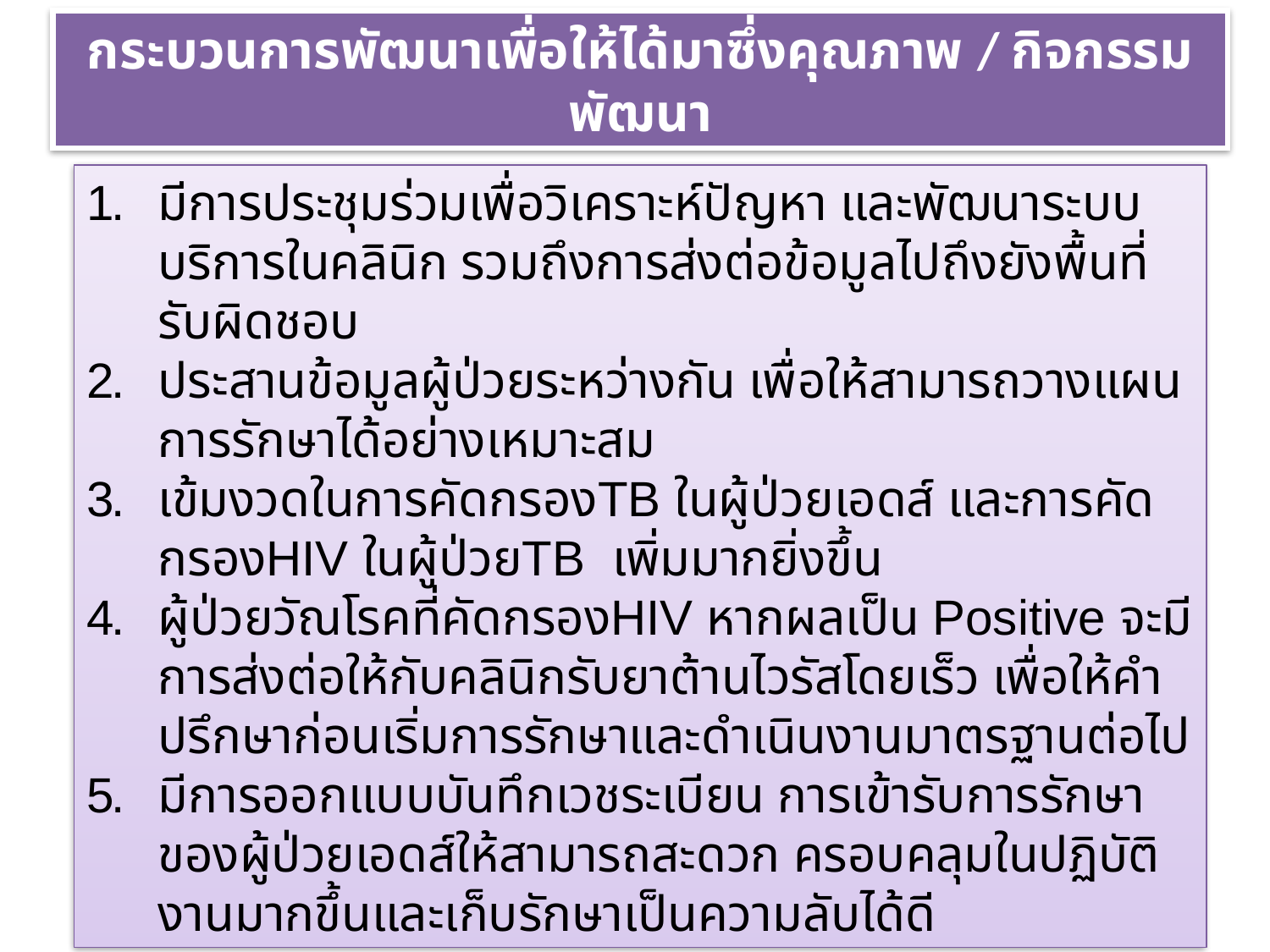

# กระบวนการพัฒนาเพื่อให้ได้มาซึ่งคุณภาพ / กิจกรรมพัฒนา
มีการประชุมร่วมเพื่อวิเคราะห์ปัญหา และพัฒนาระบบบริการในคลินิก รวมถึงการส่งต่อข้อมูลไปถึงยังพื้นที่รับผิดชอบ
ประสานข้อมูลผู้ป่วยระหว่างกัน เพื่อให้สามารถวางแผนการรักษาได้อย่างเหมาะสม
เข้มงวดในการคัดกรองTB ในผู้ป่วยเอดส์ และการคัดกรองHIV ในผู้ป่วยTB  เพิ่มมากยิ่งขึ้น
ผู้ป่วยวัณโรคที่คัดกรองHIV หากผลเป็น Positive จะมีการส่งต่อให้กับคลินิกรับยาต้านไวรัสโดยเร็ว เพื่อให้คำปรึกษาก่อนเริ่มการรักษาและดำเนินงานมาตรฐานต่อไป
มีการออกแบบบันทึกเวชระเบียน การเข้ารับการรักษาของผู้ป่วยเอดส์ให้สามารถสะดวก ครอบคลุมในปฏิบัติงานมากขึ้นและเก็บรักษาเป็นความลับได้ดี